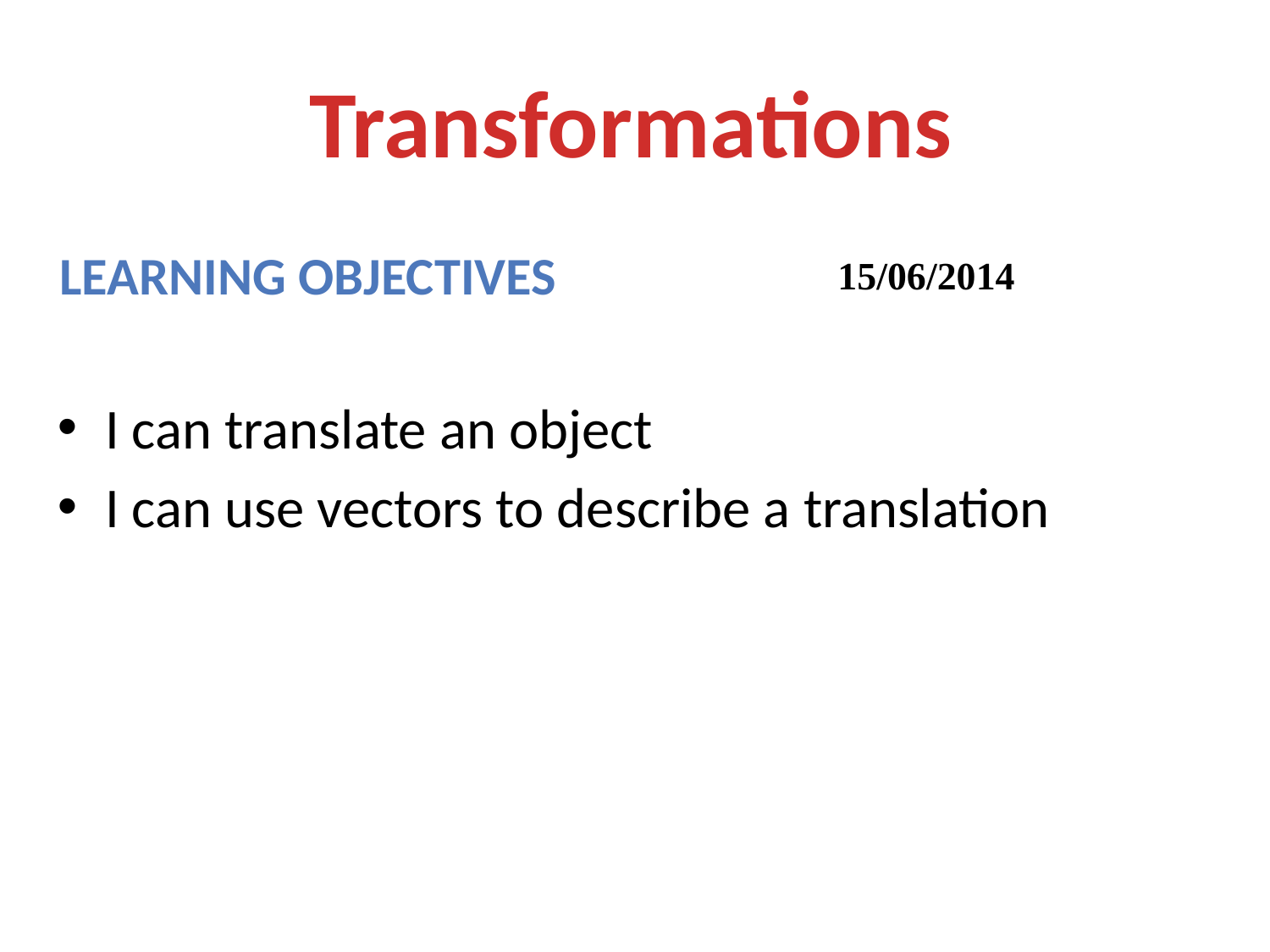

Transformations
Learning objectives
15/06/2014
I can translate an object
I can use vectors to describe a translation